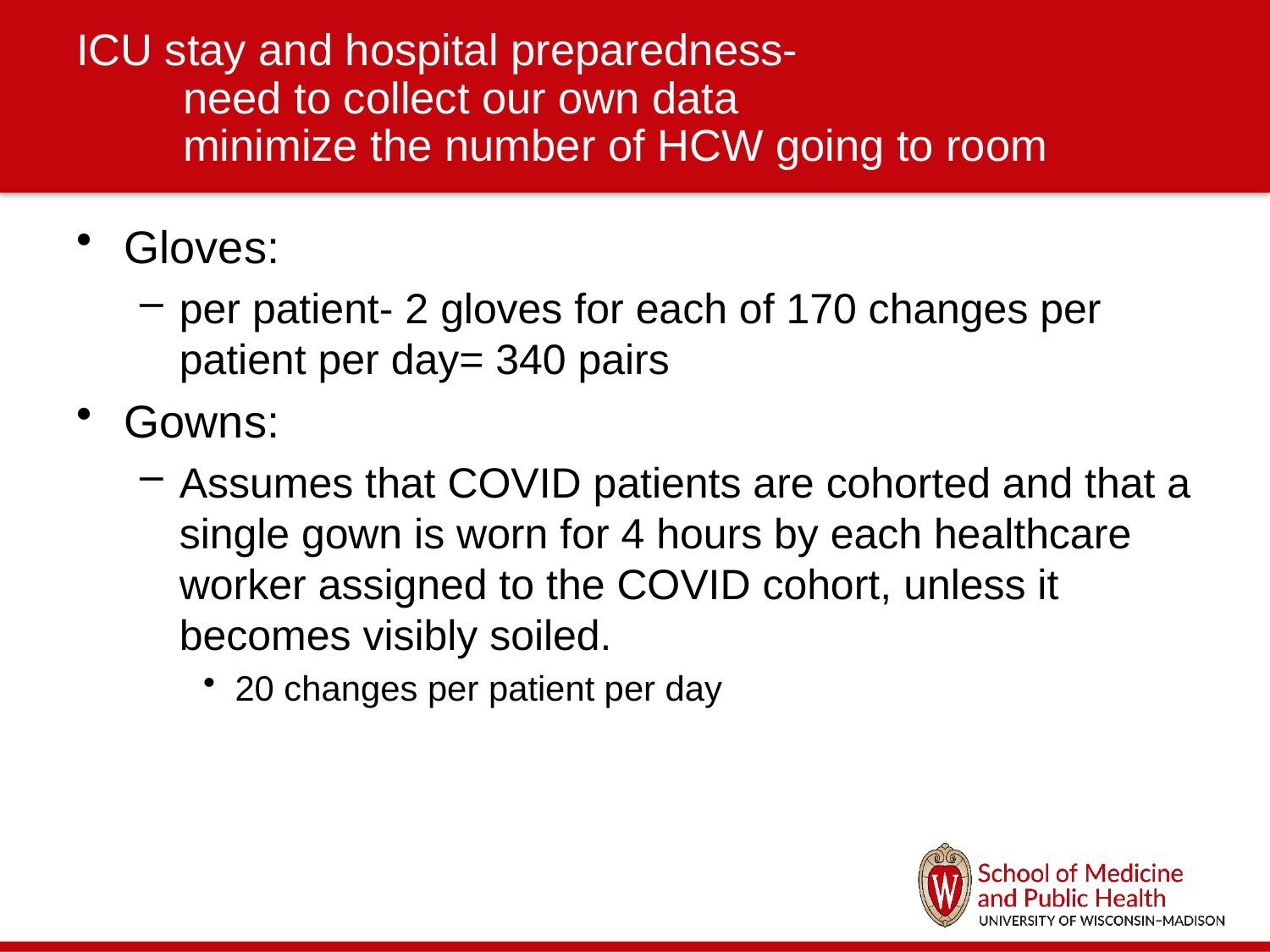

# ICU stay and hospital preparedness- need to collect our own data minimize the number of HCW going to room
Gloves:
per patient- 2 gloves for each of 170 changes per patient per day= 340 pairs
Gowns:
Assumes that COVID patients are cohorted and that a single gown is worn for 4 hours by each healthcare worker assigned to the COVID cohort, unless it becomes visibly soiled.
20 changes per patient per day